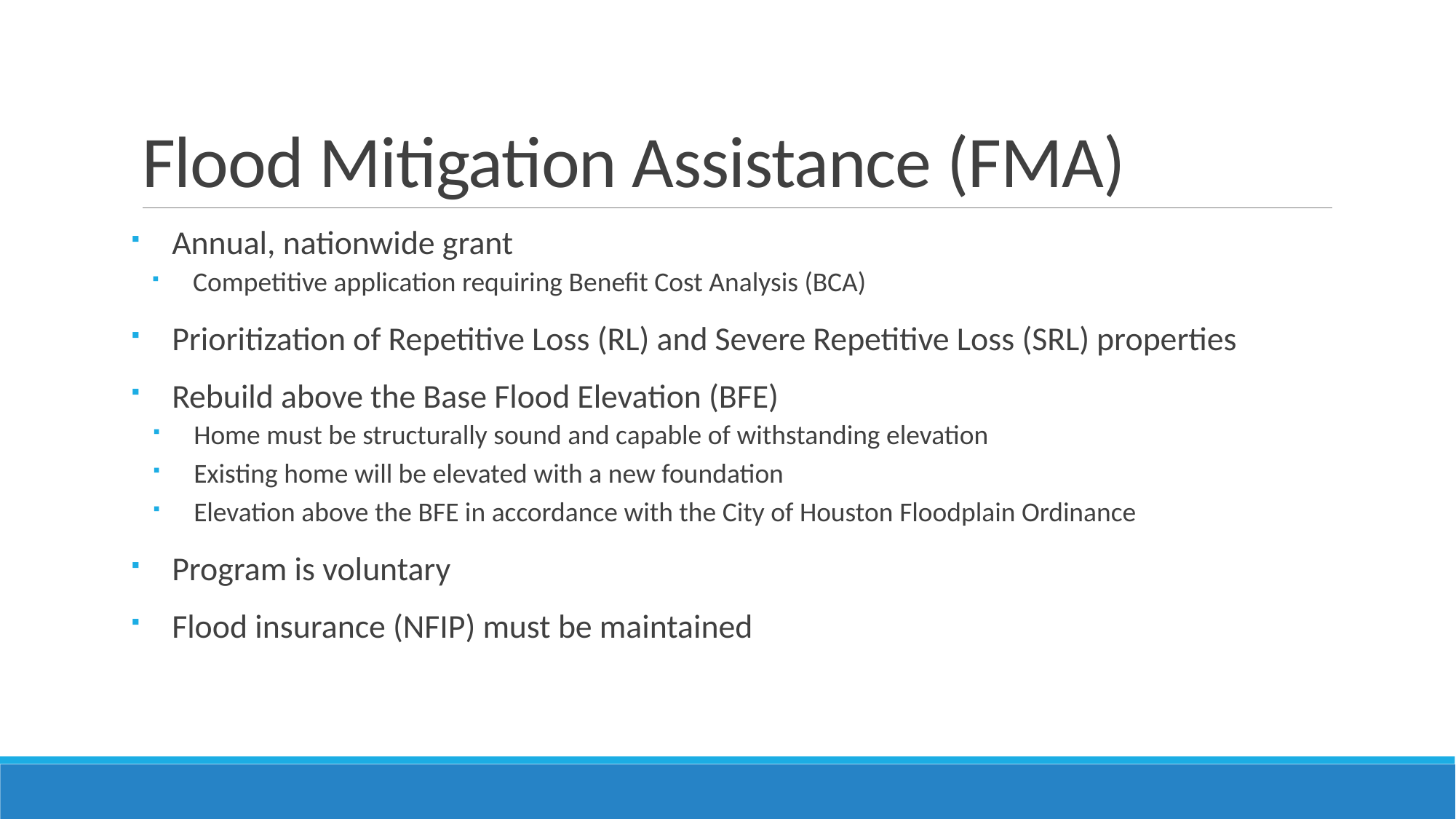

# Flood Mitigation Assistance (FMA)
Annual, nationwide grant
Competitive application requiring Benefit Cost Analysis (BCA)
Prioritization of Repetitive Loss (RL) and Severe Repetitive Loss (SRL) properties
Rebuild above the Base Flood Elevation (BFE)
Home must be structurally sound and capable of withstanding elevation
Existing home will be elevated with a new foundation
Elevation above the BFE in accordance with the City of Houston Floodplain Ordinance
Program is voluntary
Flood insurance (NFIP) must be maintained